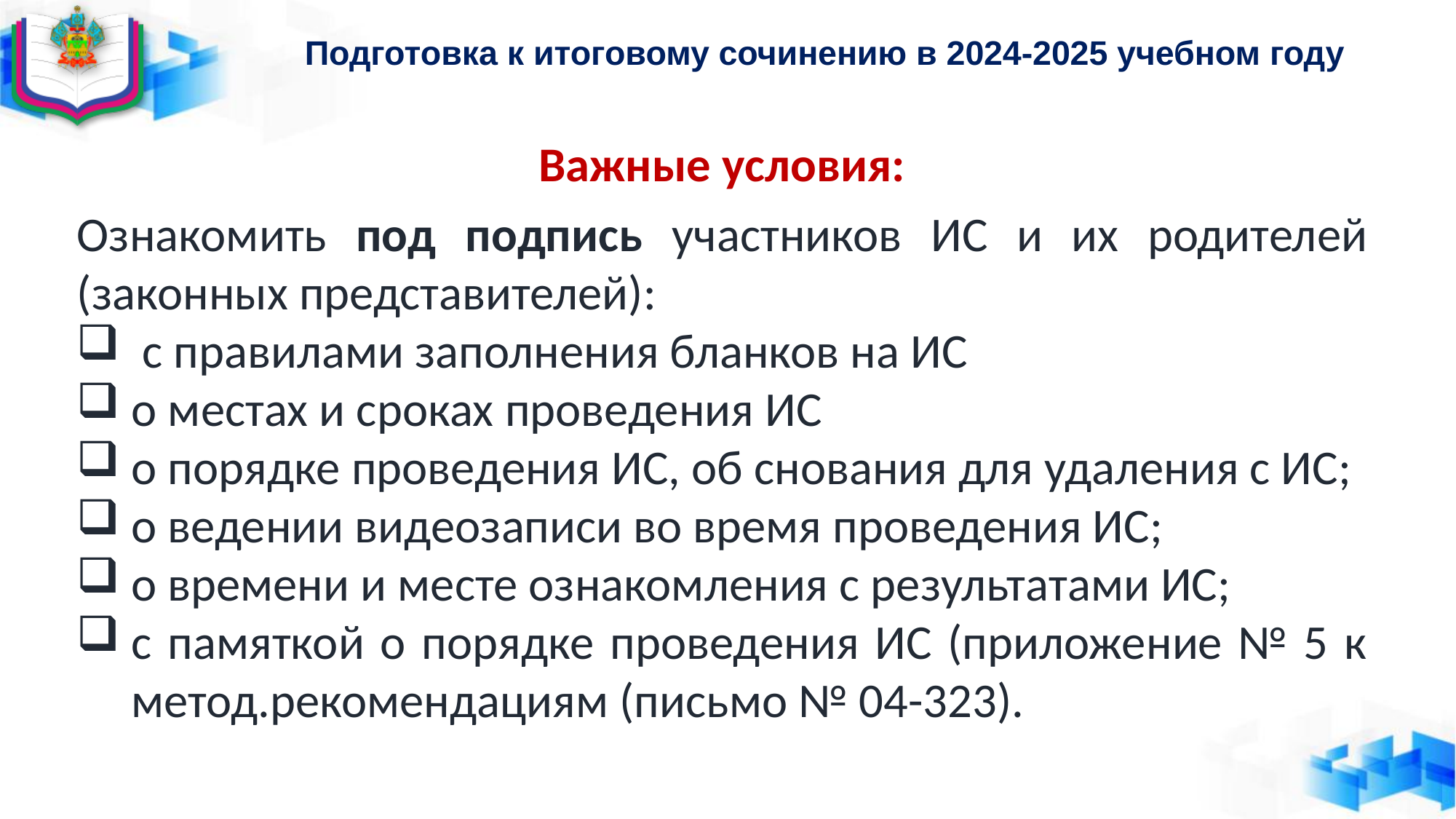

Подготовка к итоговому сочинению в 2024-2025 учебном году
Важные условия:
Ознакомить под подпись участников ИС и их родителей (законных представителей):
 с правилами заполнения бланков на ИС
о местах и сроках проведения ИС
о порядке проведения ИС, об снования для удаления с ИС;
о ведении видеозаписи во время проведения ИС;
о времени и месте ознакомления с результатами ИС;
с памяткой о порядке проведения ИС (приложение № 5 к метод.рекомендациям (письмо № 04-323).